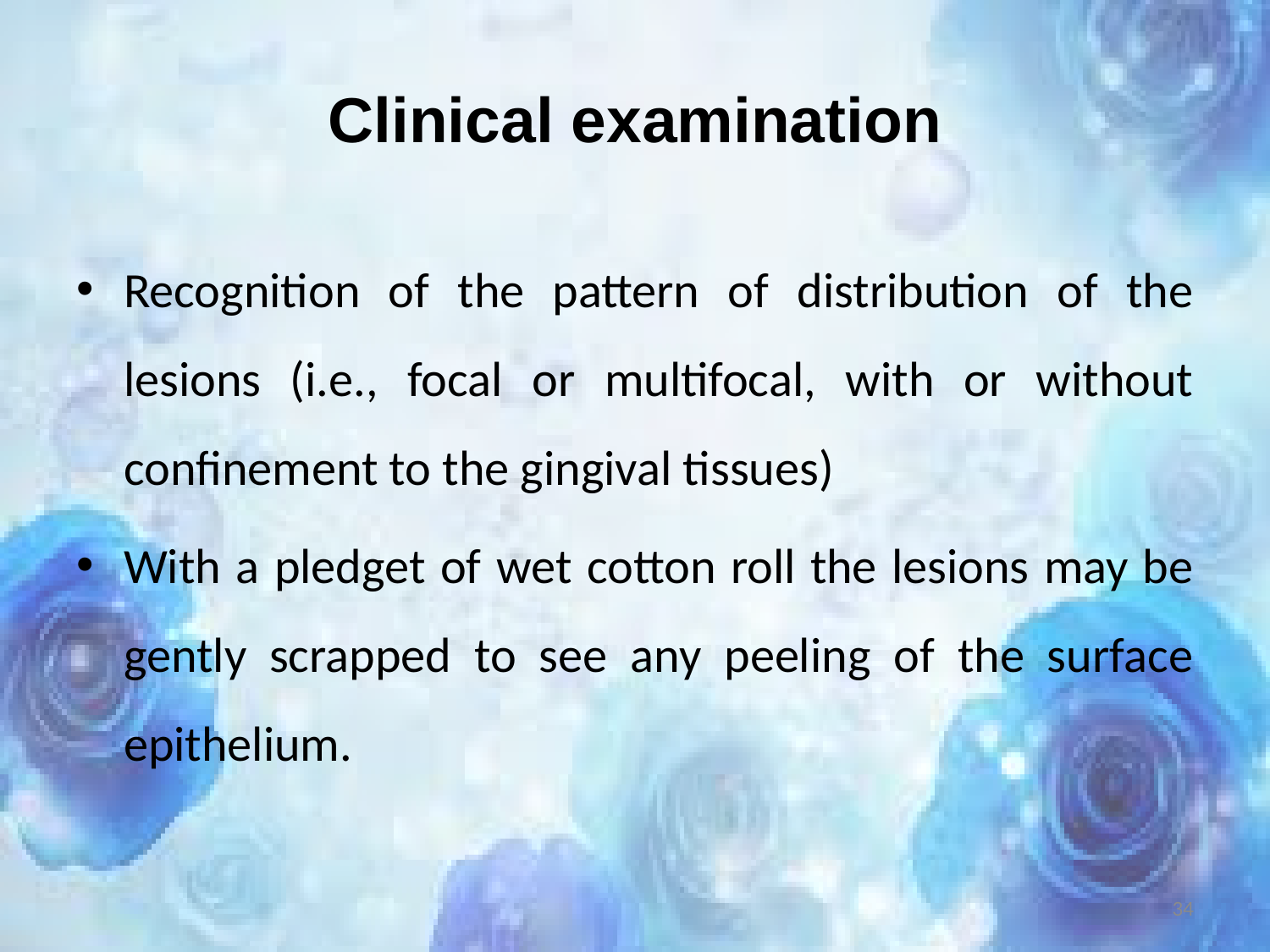

# Clinical examination
Recognition of the pattern of distribution of the lesions (i.e., focal or multifocal, with or without confinement to the gingival tissues)
With a pledget of wet cotton roll the lesions may be gently scrapped to see any peeling of the surface epithelium.
34